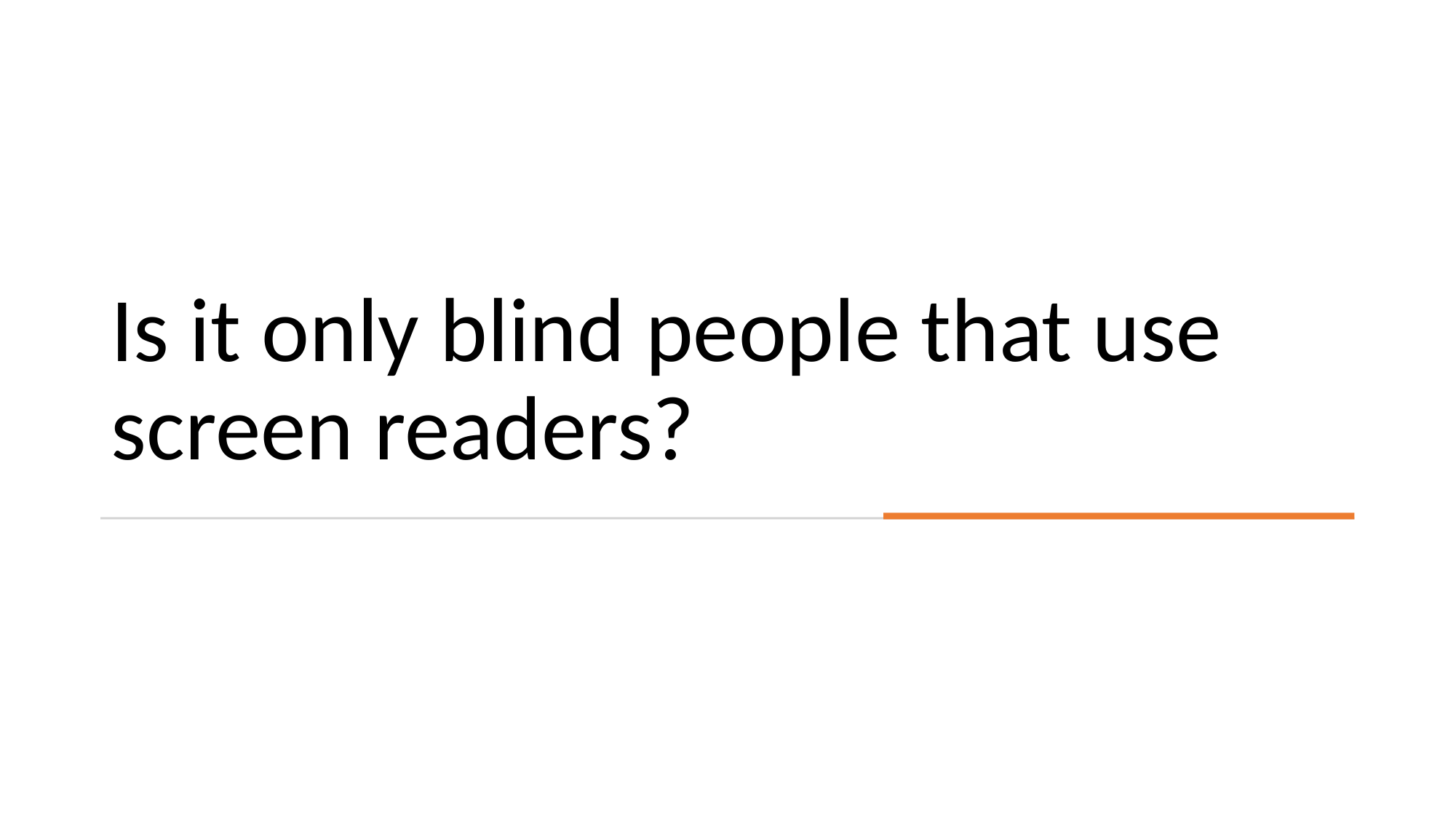

# Is it only blind people that use screen readers?